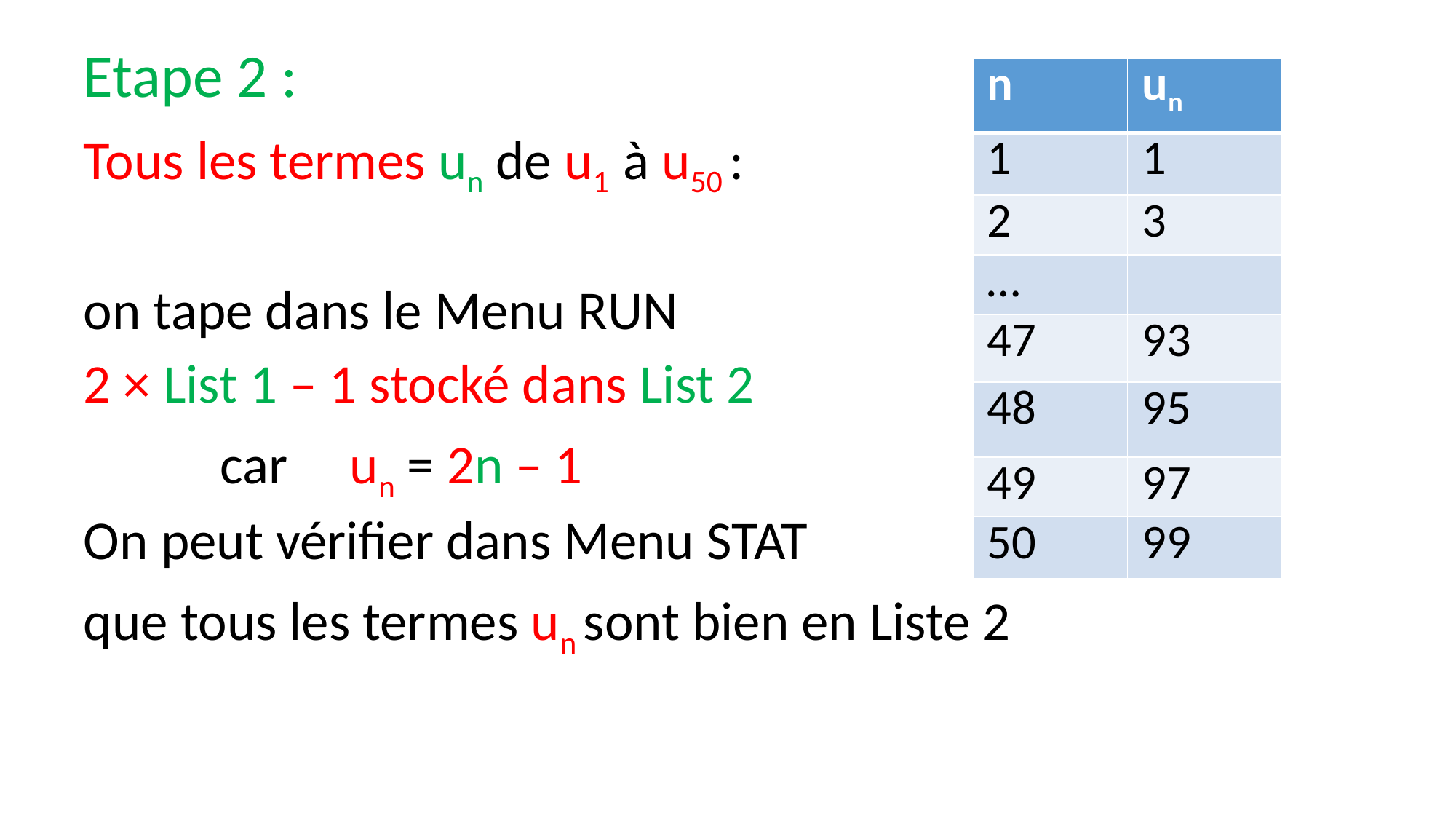

Etape 2 :
Tous les termes un de u1  à u50 :

on tape dans le Menu RUN
2 × List 1 – 1 stocké dans List 2
		car     un = 2n – 1
On peut vérifier dans Menu STAT
que tous les termes un sont bien en Liste 2

#
| n | un |
| --- | --- |
| 1 | 1 |
| 2 | 3 |
| … |  |
| 47 | 93 |
| 48 | 95 |
| 49 | 97 |
| 50 | 99 |